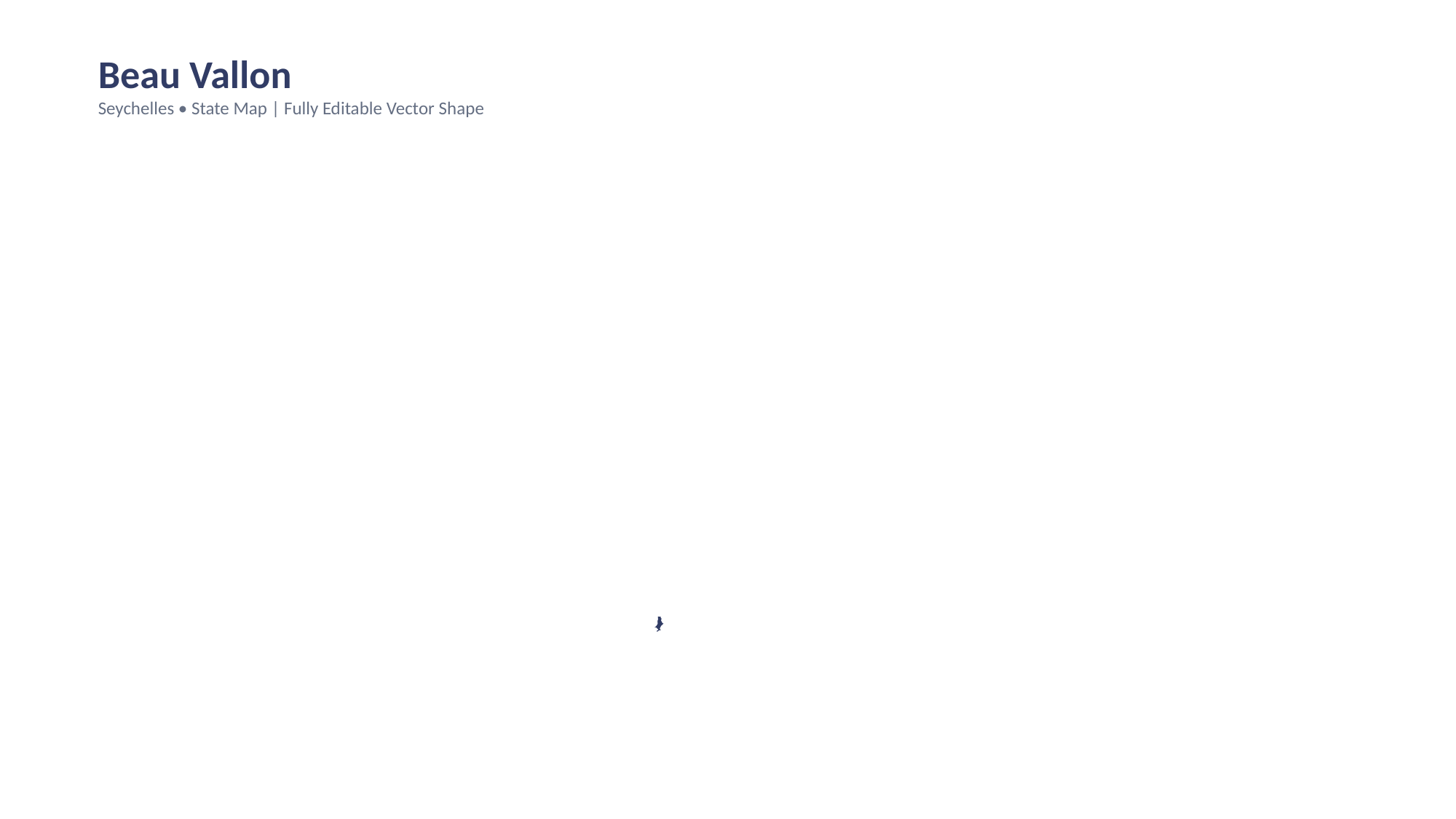

Beau Vallon
Seychelles • State Map | Fully Editable Vector Shape